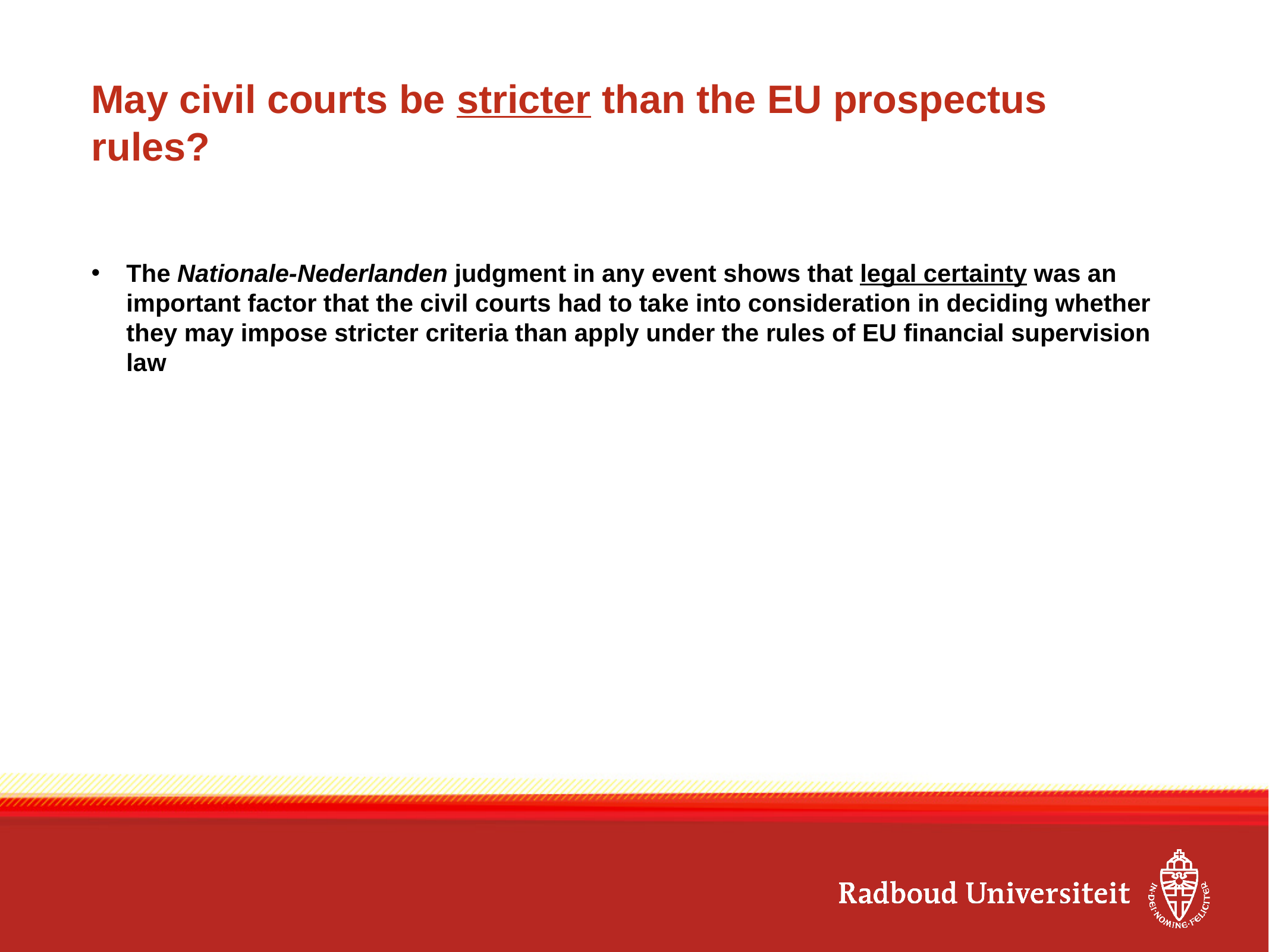

# May civil courts be stricter than the EU prospectus rules?

The Nationale-Nederlanden judgment in any event shows that legal certainty was an important factor that the civil courts had to take into consideration in deciding whether they may impose stricter criteria than apply under the rules of EU financial supervision law